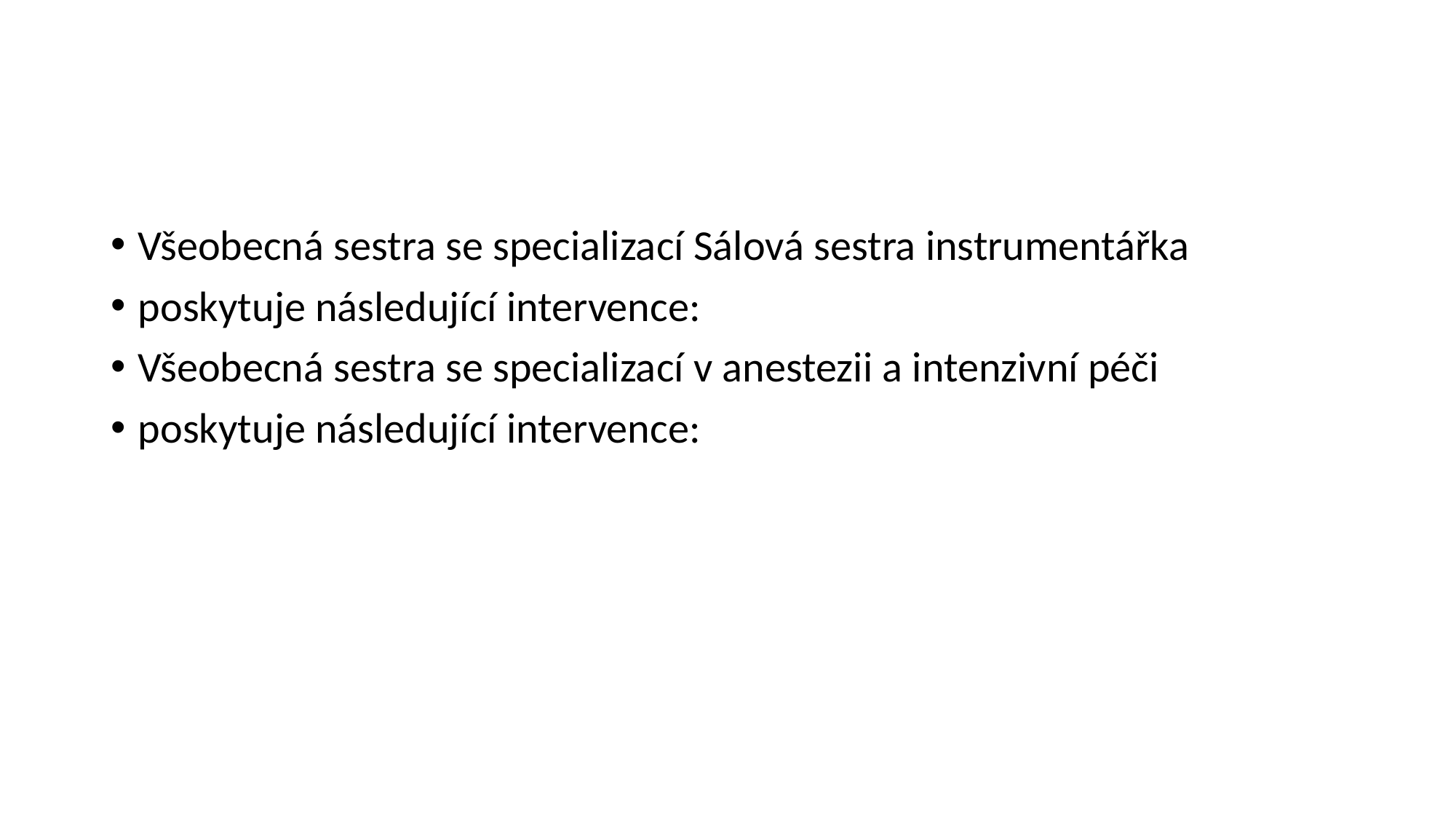

#
Všeobecná sestra se specializací Sálová sestra instrumentářka
poskytuje následující intervence:
Všeobecná sestra se specializací v anestezii a intenzivní péči
poskytuje následující intervence: